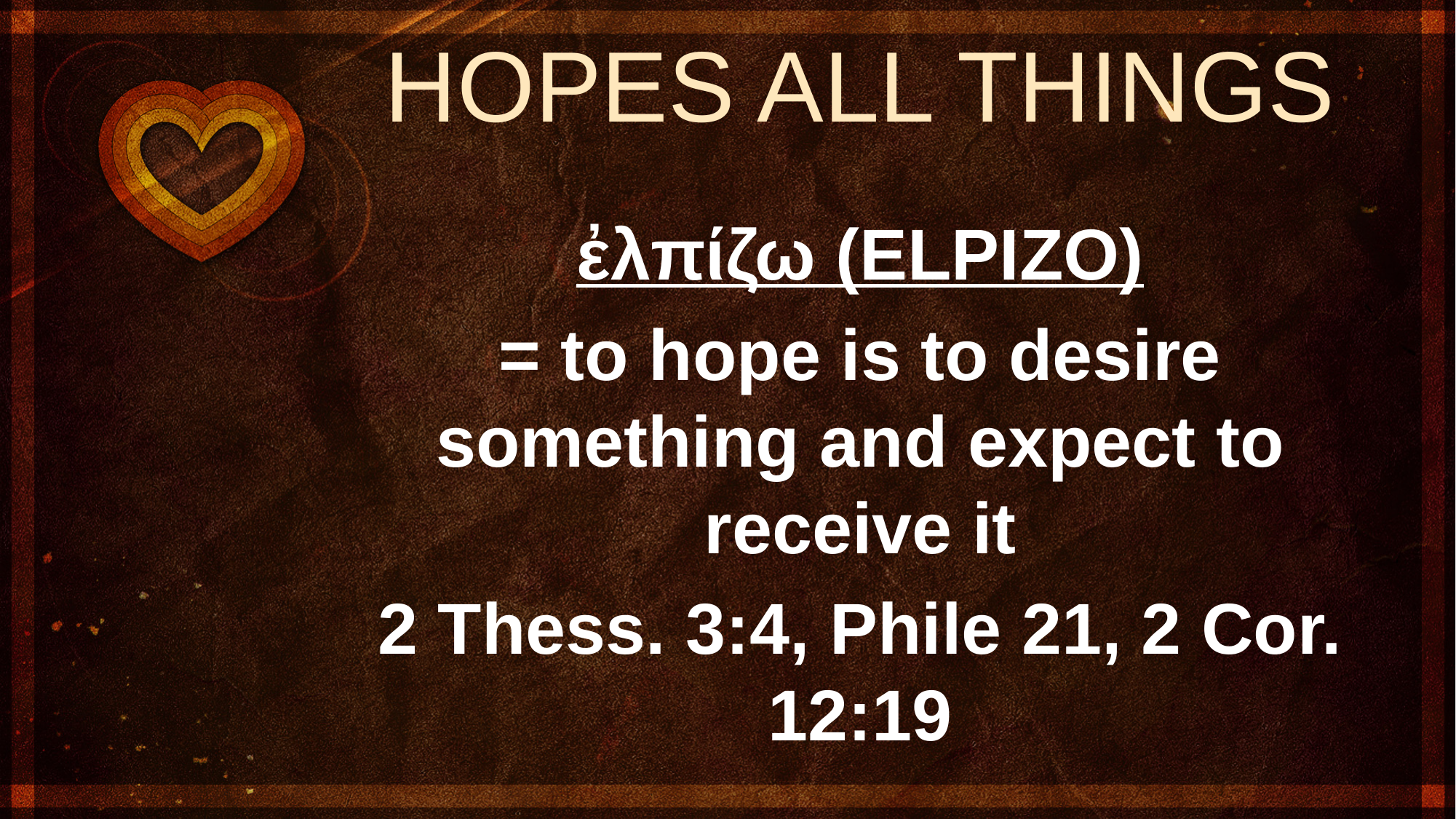

HOPES ALL THINGS
ἐλπίζω (ELPIZO)
= to hope is to desire something and expect to receive it
2 Thess. 3:4, Phile 21, 2 Cor. 12:19